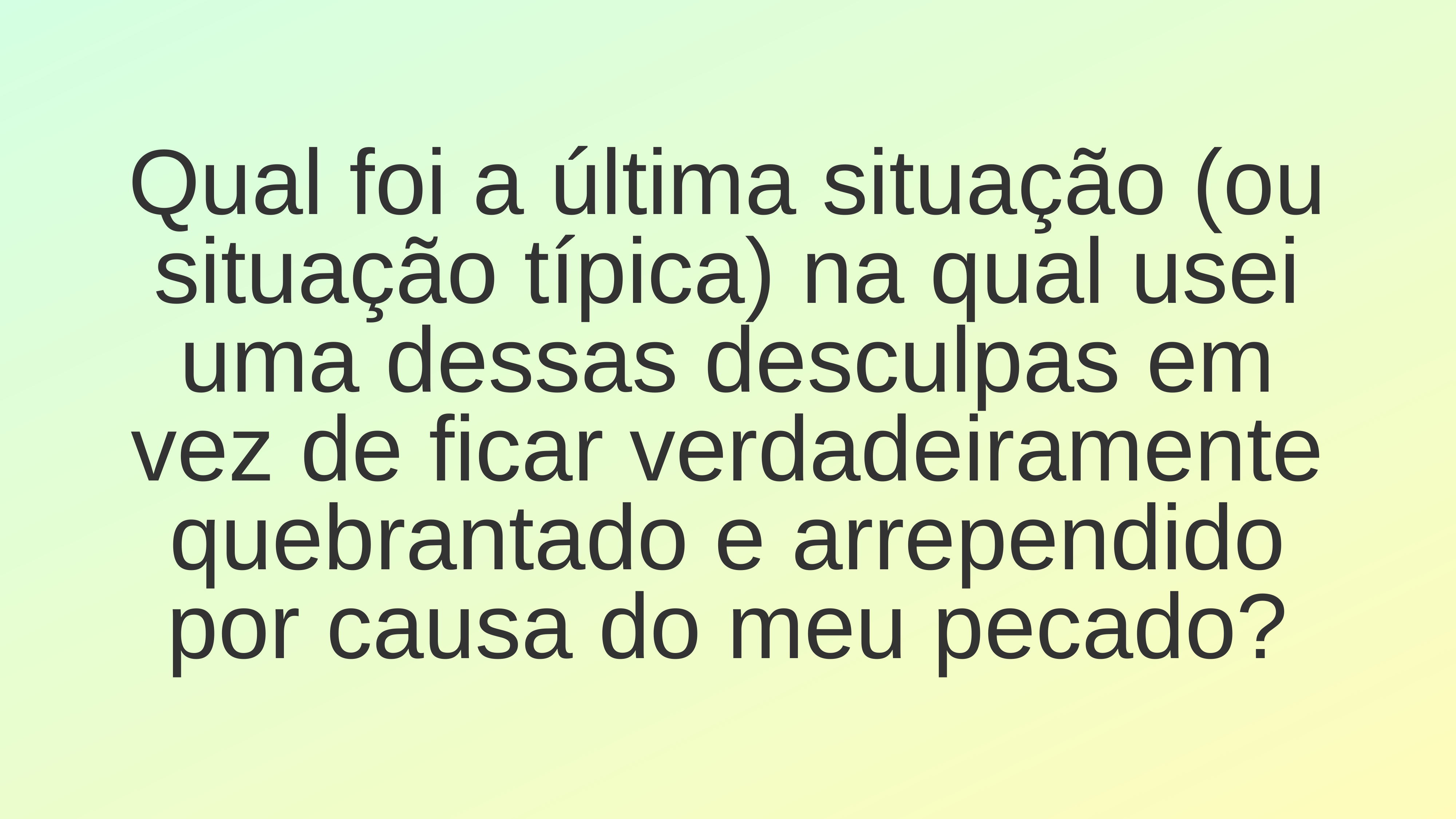

Qual foi a última situação (ou situação típica) na qual usei uma dessas desculpas em vez de ficar verdadeiramente quebrantado e arrependido por causa do meu pecado?